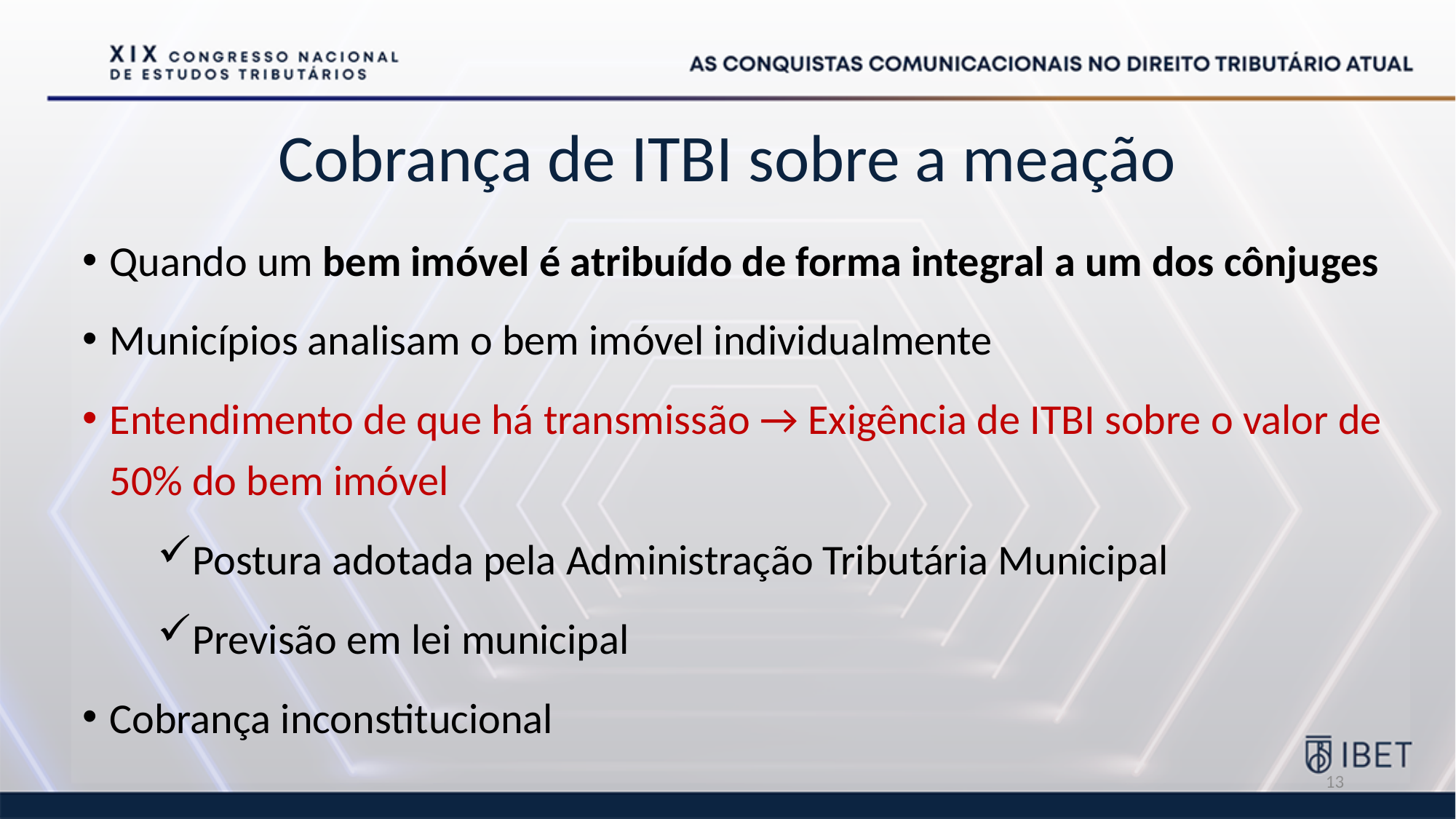

# Cobrança de ITBI sobre a meação
Quando um bem imóvel é atribuído de forma integral a um dos cônjuges
Municípios analisam o bem imóvel individualmente
Entendimento de que há transmissão → Exigência de ITBI sobre o valor de 50% do bem imóvel
Postura adotada pela Administração Tributária Municipal
Previsão em lei municipal
Cobrança inconstitucional
13